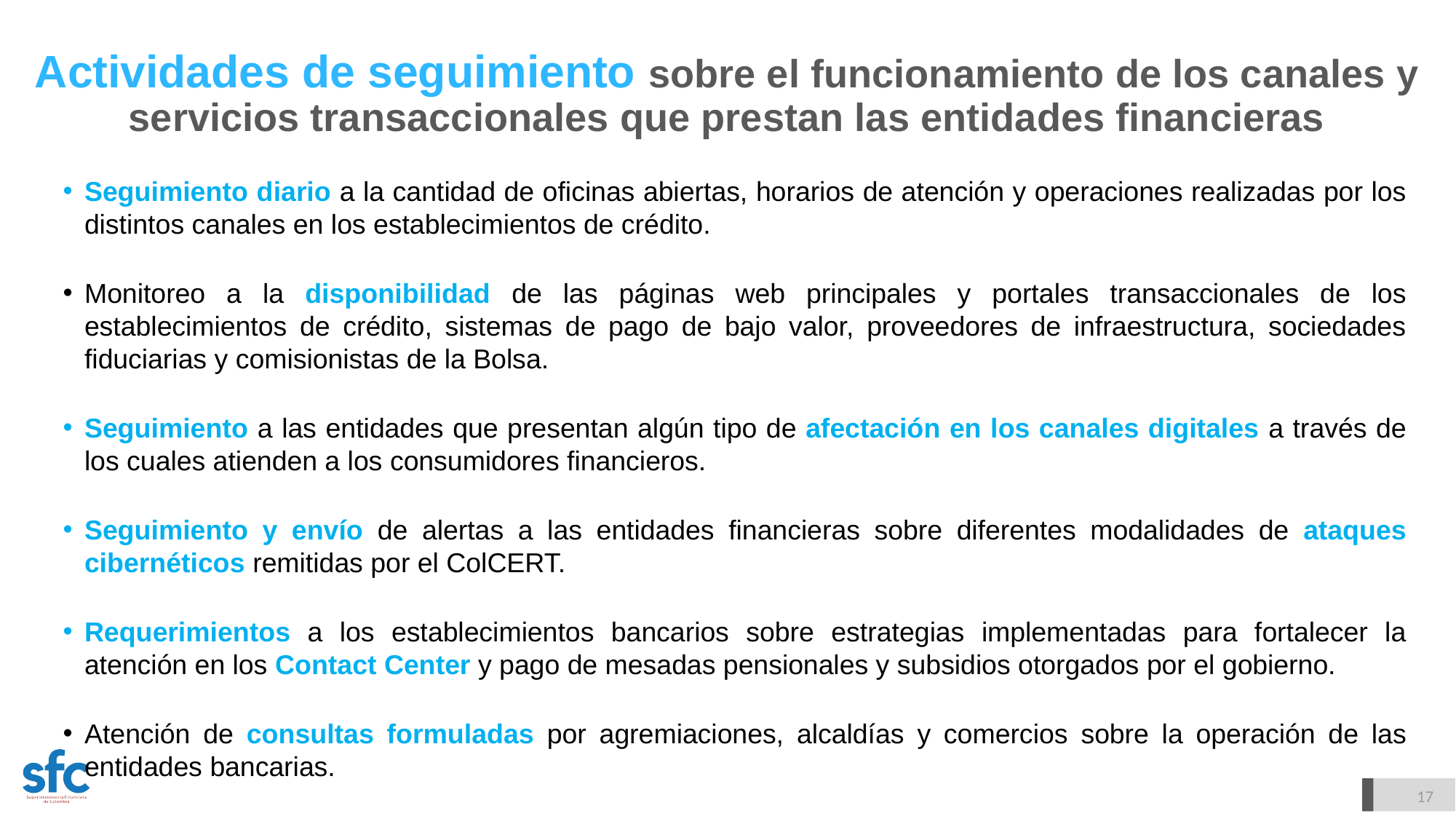

# Actividades de seguimiento sobre el funcionamiento de los canales y servicios transaccionales que prestan las entidades financieras
Seguimiento diario a la cantidad de oficinas abiertas, horarios de atención y operaciones realizadas por los distintos canales en los establecimientos de crédito.

Monitoreo a la disponibilidad de las páginas web principales y portales transaccionales de los establecimientos de crédito, sistemas de pago de bajo valor, proveedores de infraestructura, sociedades fiduciarias y comisionistas de la Bolsa.

Seguimiento a las entidades que presentan algún tipo de afectación en los canales digitales a través de los cuales atienden a los consumidores financieros.

Seguimiento y envío de alertas a las entidades financieras sobre diferentes modalidades de ataques cibernéticos remitidas por el ColCERT.

Requerimientos a los establecimientos bancarios sobre estrategias implementadas para fortalecer la atención en los Contact Center y pago de mesadas pensionales y subsidios otorgados por el gobierno.

Atención de consultas formuladas por agremiaciones, alcaldías y comercios sobre la operación de las entidades bancarias.
17